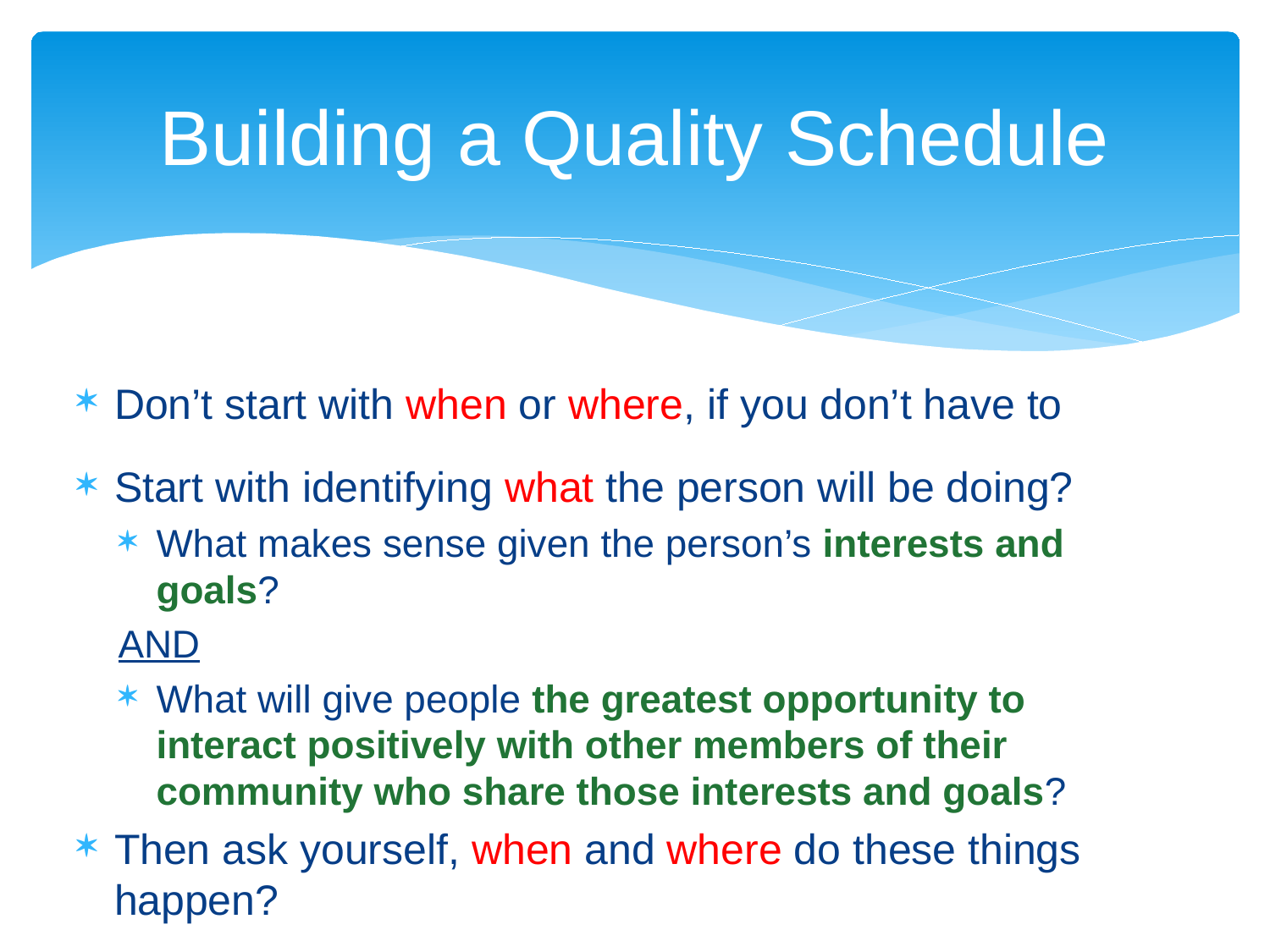

# Building a Quality Schedule
Don’t start with when or where, if you don’t have to

Start with identifying what the person will be doing?
What makes sense given the person’s interests and goals?
AND
What will give people the greatest opportunity to interact positively with other members of their community who share those interests and goals?
Then ask yourself, when and where do these things happen?